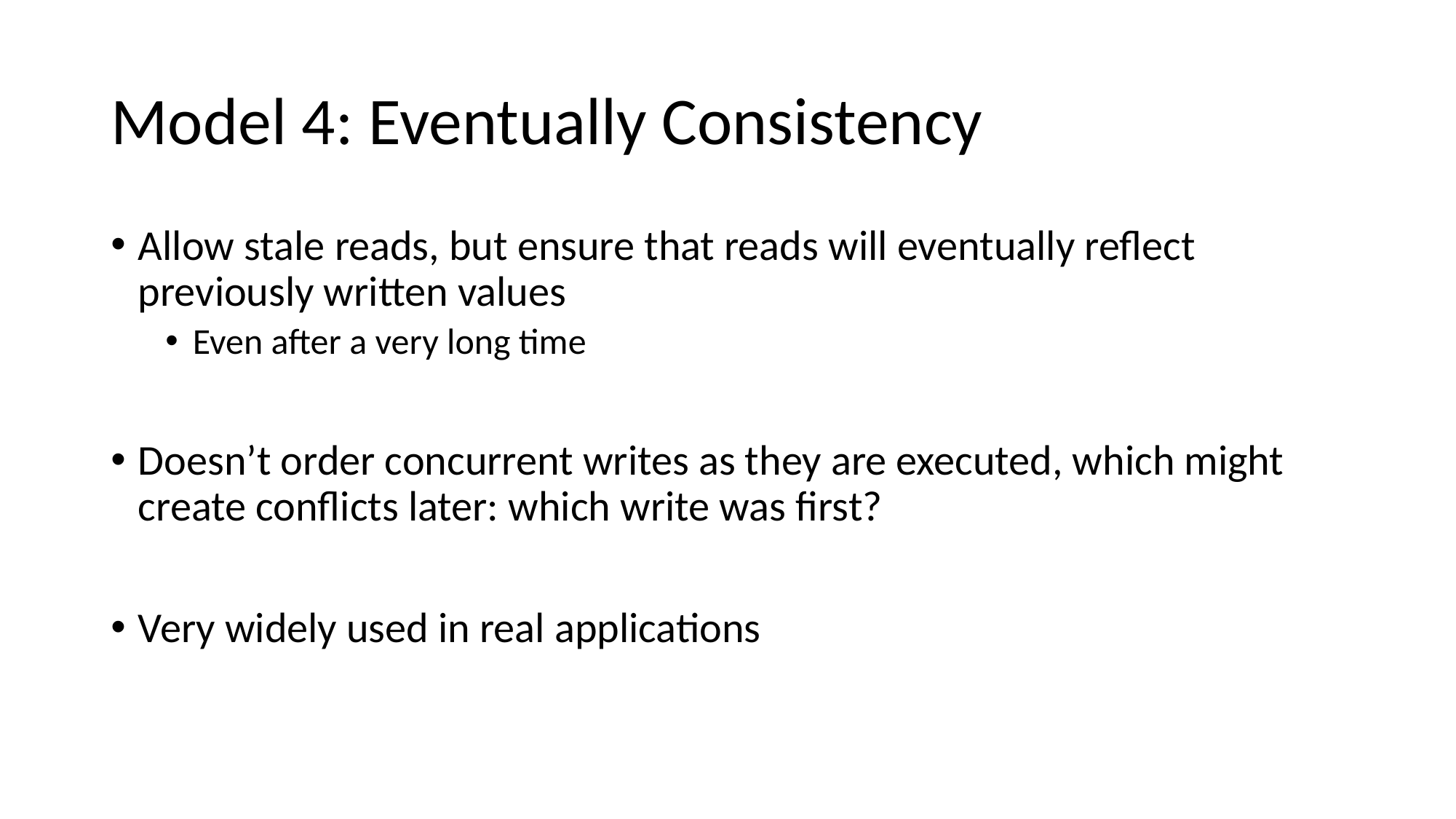

# Model 4: Eventually Consistency
Allow stale reads, but ensure that reads will eventually reflect previously written values
Even after a very long time

Doesn’t order concurrent writes as they are executed, which might create conflicts later: which write was first?

Very widely used in real applications